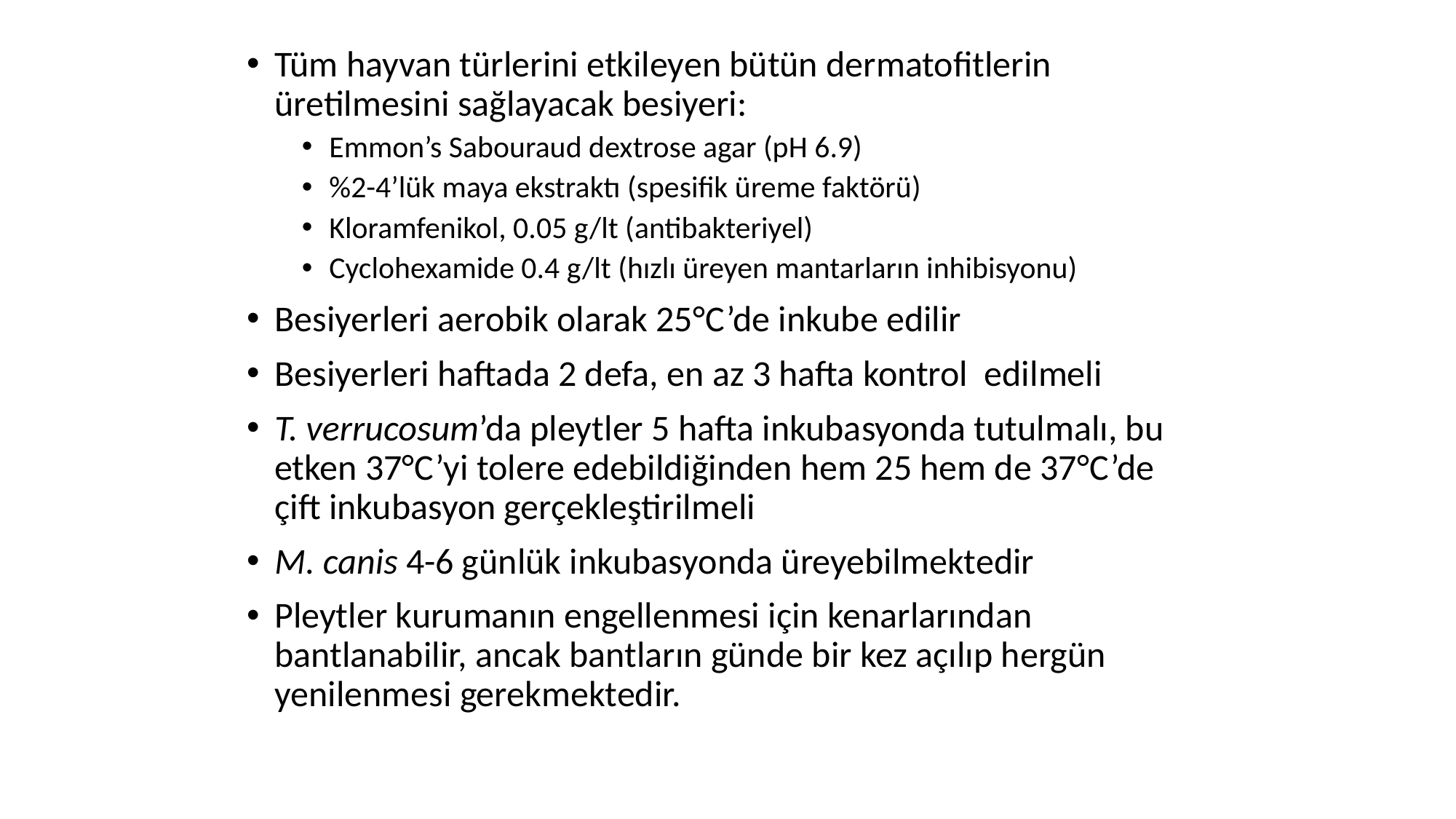

Tüm hayvan türlerini etkileyen bütün dermatofitlerin üretilmesini sağlayacak besiyeri:
Emmon’s Sabouraud dextrose agar (pH 6.9)
%2-4’lük maya ekstraktı (spesifik üreme faktörü)
Kloramfenikol, 0.05 g/lt (antibakteriyel)
Cyclohexamide 0.4 g/lt (hızlı üreyen mantarların inhibisyonu)
Besiyerleri aerobik olarak 25°C’de inkube edilir
Besiyerleri haftada 2 defa, en az 3 hafta kontrol  edilmeli
T. verrucosum’da pleytler 5 hafta inkubasyonda tutulmalı, bu etken 37°C’yi tolere edebildiğinden hem 25 hem de 37°C’de çift inkubasyon gerçekleştirilmeli
M. canis 4-6 günlük inkubasyonda üreyebilmektedir
Pleytler kurumanın engellenmesi için kenarlarından bantlanabilir, ancak bantların günde bir kez açılıp hergün yenilenmesi gerekmektedir.